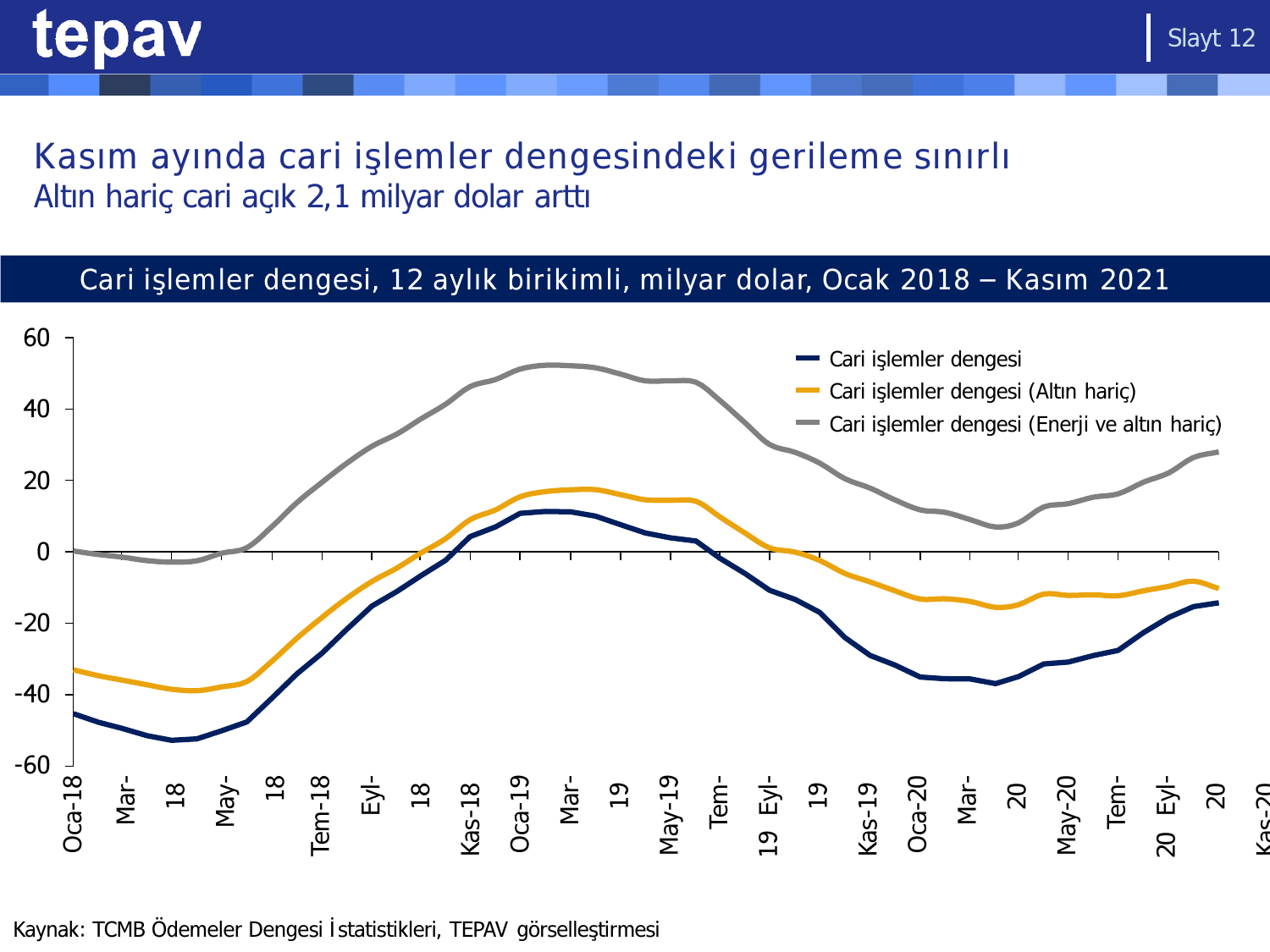

Slayt 12
# Kasım ayında cari işlemler dengesindeki gerileme sınırlı
Altın hariç cari açık 2,1 milyar dolar arttı

Cari işlemler dengesi, 12 aylık birikimli, milyar dolar, Ocak 2018 – Kasım 2021
60

Cari işlemler dengesi
Cari işlemler dengesi (Altın hariç)
Cari işlemler dengesi (Enerji ve altın hariç)
40
20

0

-20

-40

-60
Oca-18
Mar-18  May-18
Tem-18
Eyl-18  Kas-18  Oca-19  Mar-19  May-19  Tem-19  Eyl-19  Kas-19  Oca-20  Mar-20  May-20  Tem-20  Eyl-20  Kas-20  Oca-21  Mar-21  May-21  Tem-21  Eyl-21
Kaynak: TCMB Ödemeler Dengesi İstatistikleri, TEPAV görselleştirmesi